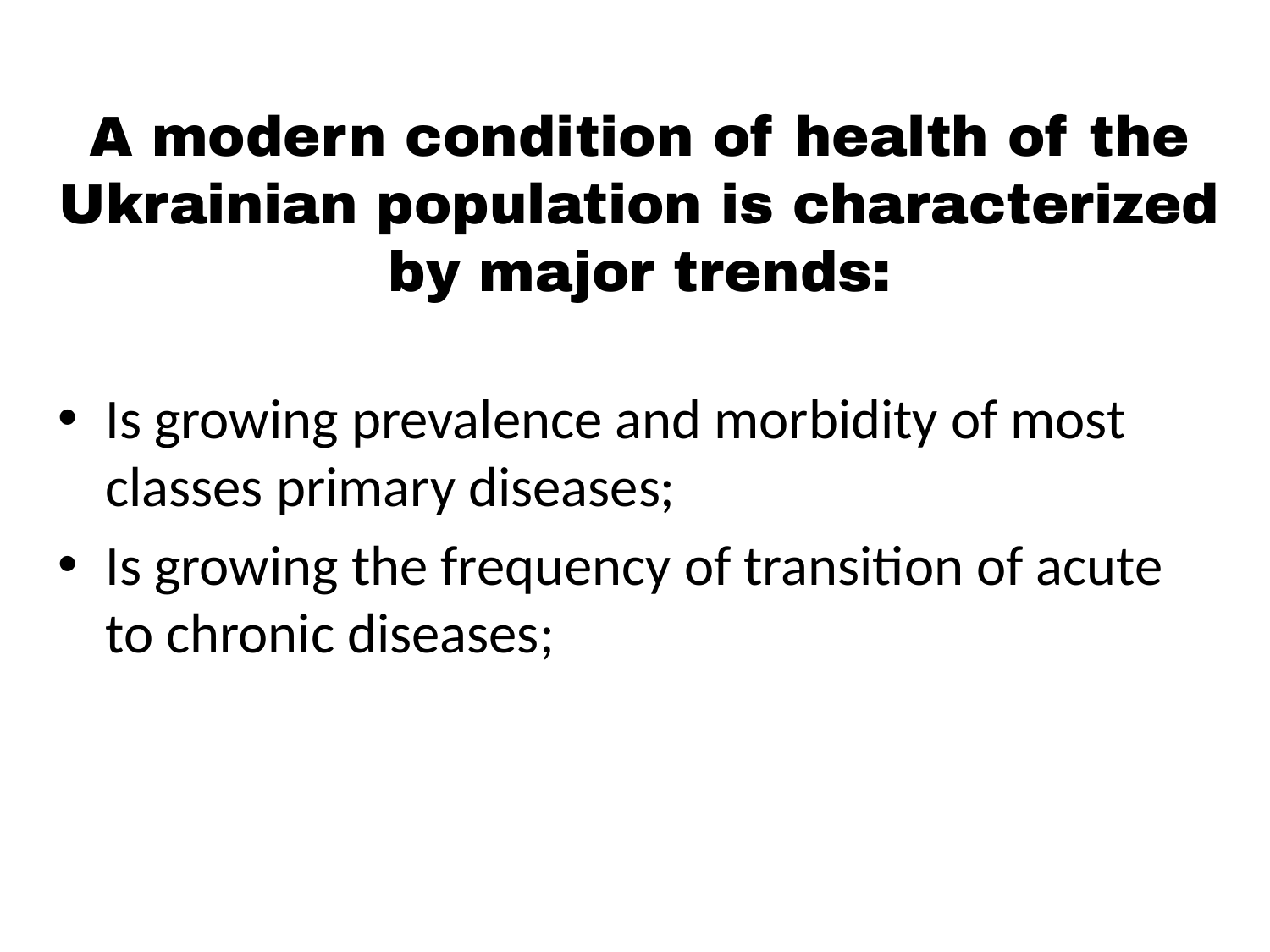

# A modern condition of health of the Ukrainian population is characterized by major trends:
Is growing prevalence and morbidity of most classes primary diseases;
Is growing the frequency of transition of acute to chronic diseases;